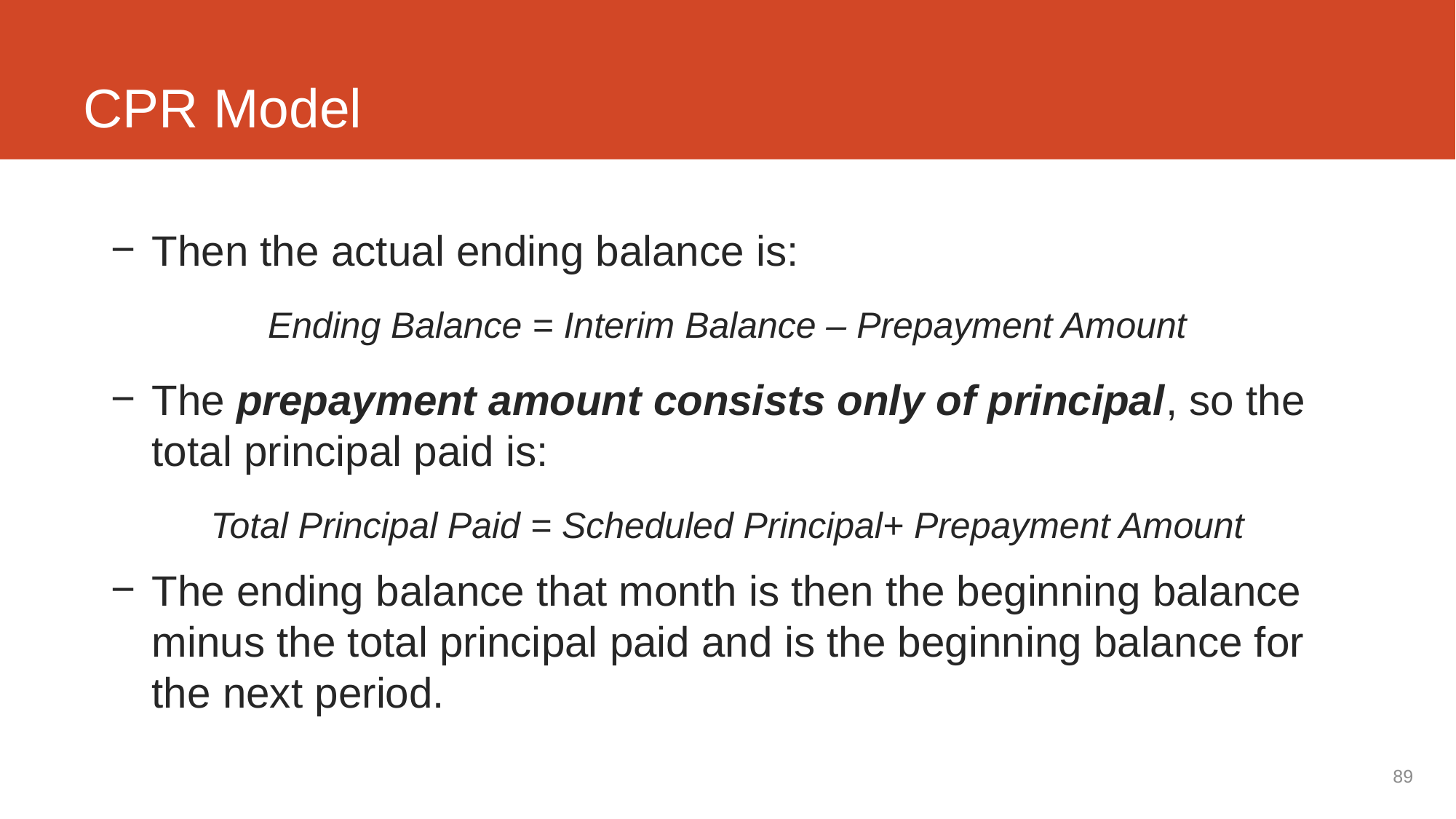

# CPR Model
Then the actual ending balance is:
Ending Balance = Interim Balance – Prepayment Amount
The prepayment amount consists only of principal, so the total principal paid is:
Total Principal Paid = Scheduled Principal+ Prepayment Amount
The ending balance that month is then the beginning balance minus the total principal paid and is the beginning balance for the next period.
89